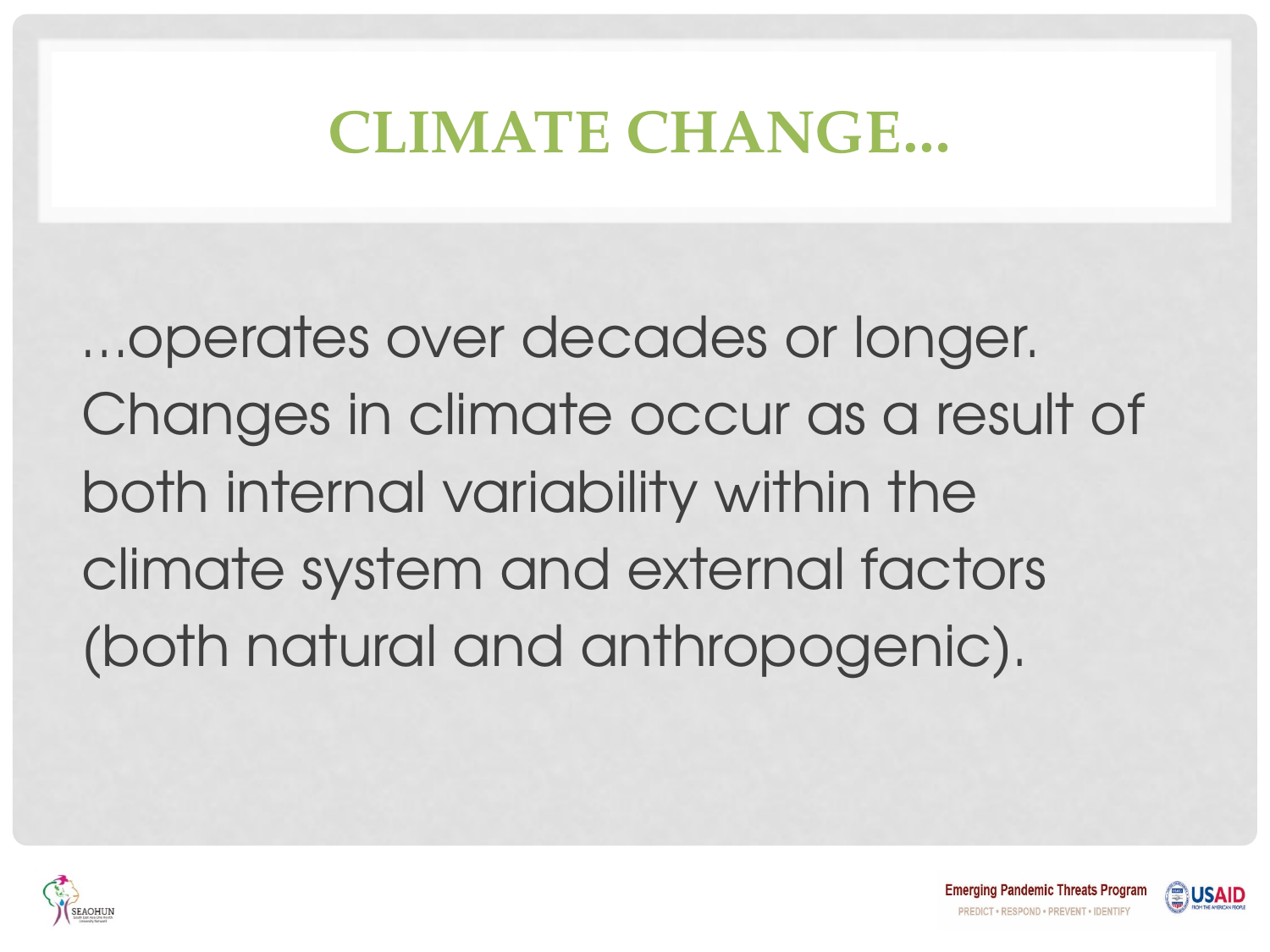

# Climate change…
…operates over decades or longer. Changes in climate occur as a result of both internal variability within the climate system and external factors (both natural and anthropogenic).